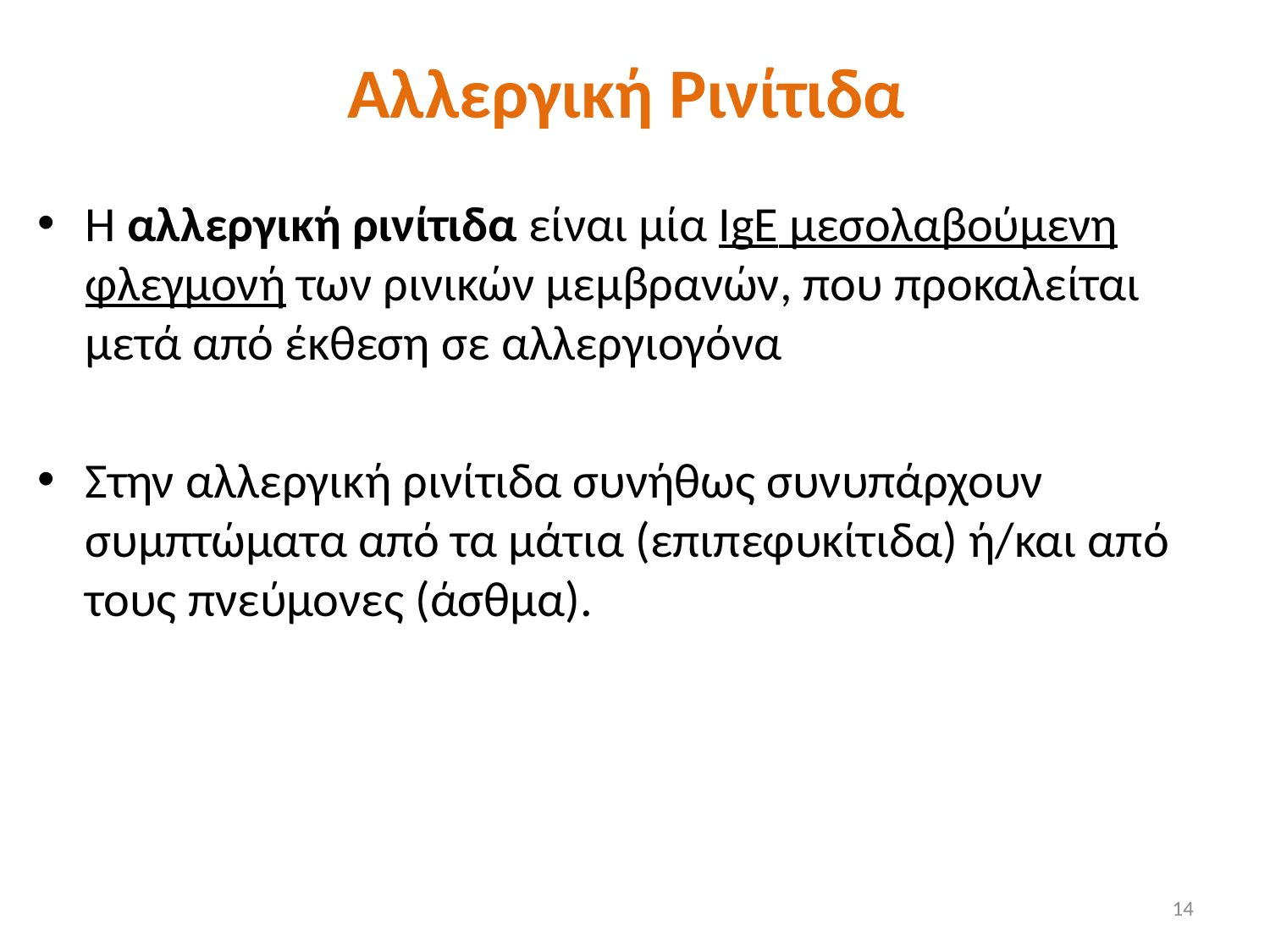

# Αλλεργική Ρινίτιδα
Η αλλεργική ρινίτιδα είναι μία IgE μεσολαβούμενη φλεγμονή των ρινικών μεμβρανών, που προκαλείται μετά από έκθεση σε αλλεργιογόνα

Στην αλλεργική ρινίτιδα συνήθως συνυπάρχουν συμπτώματα από τα μάτια (επιπεφυκίτιδα) ή/και από τους πνεύμονες (άσθμα).

14